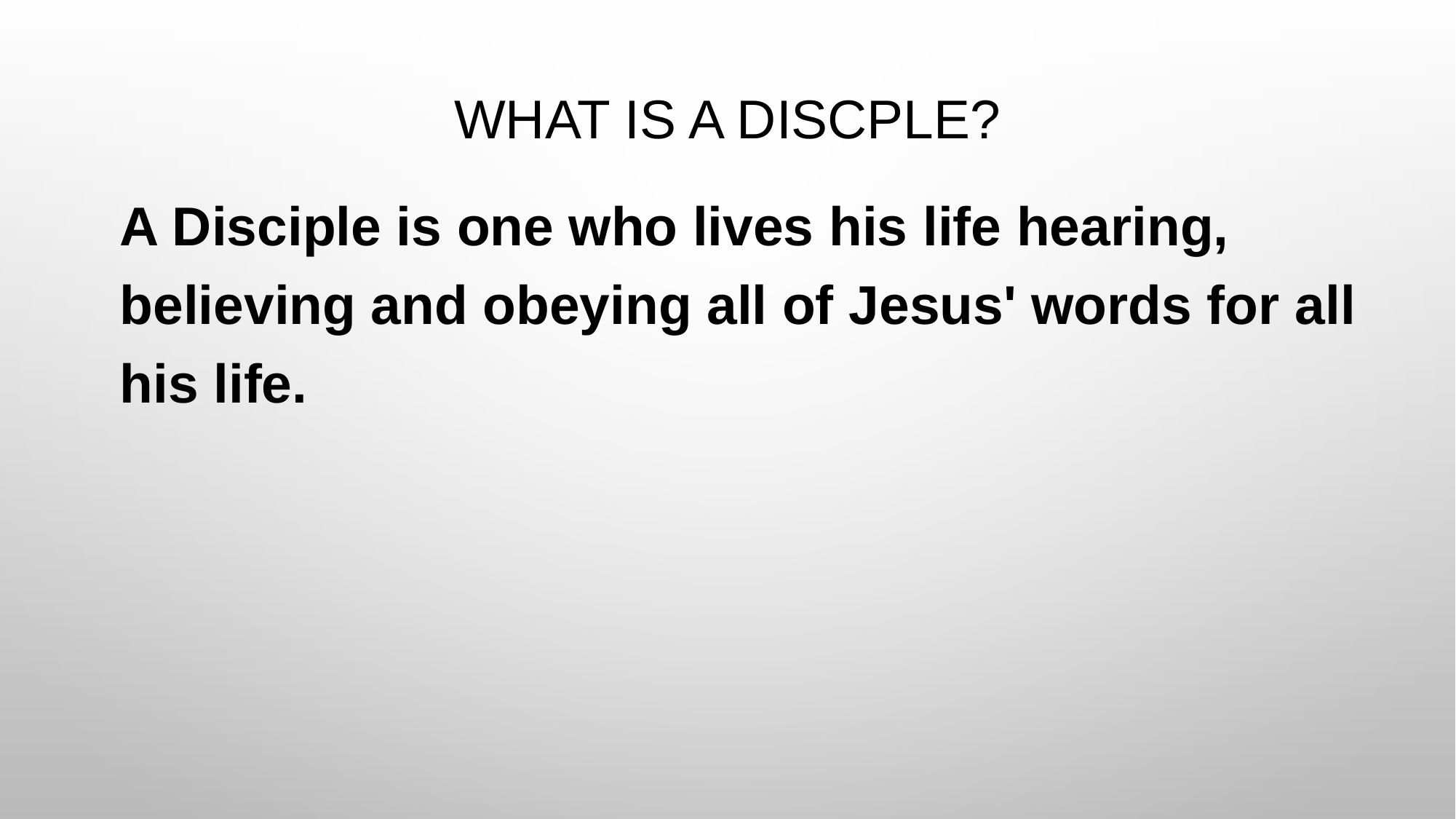

# What is a Discple?
A Disciple is one who lives his life hearing, believing and obeying all of Jesus' words for all his life.